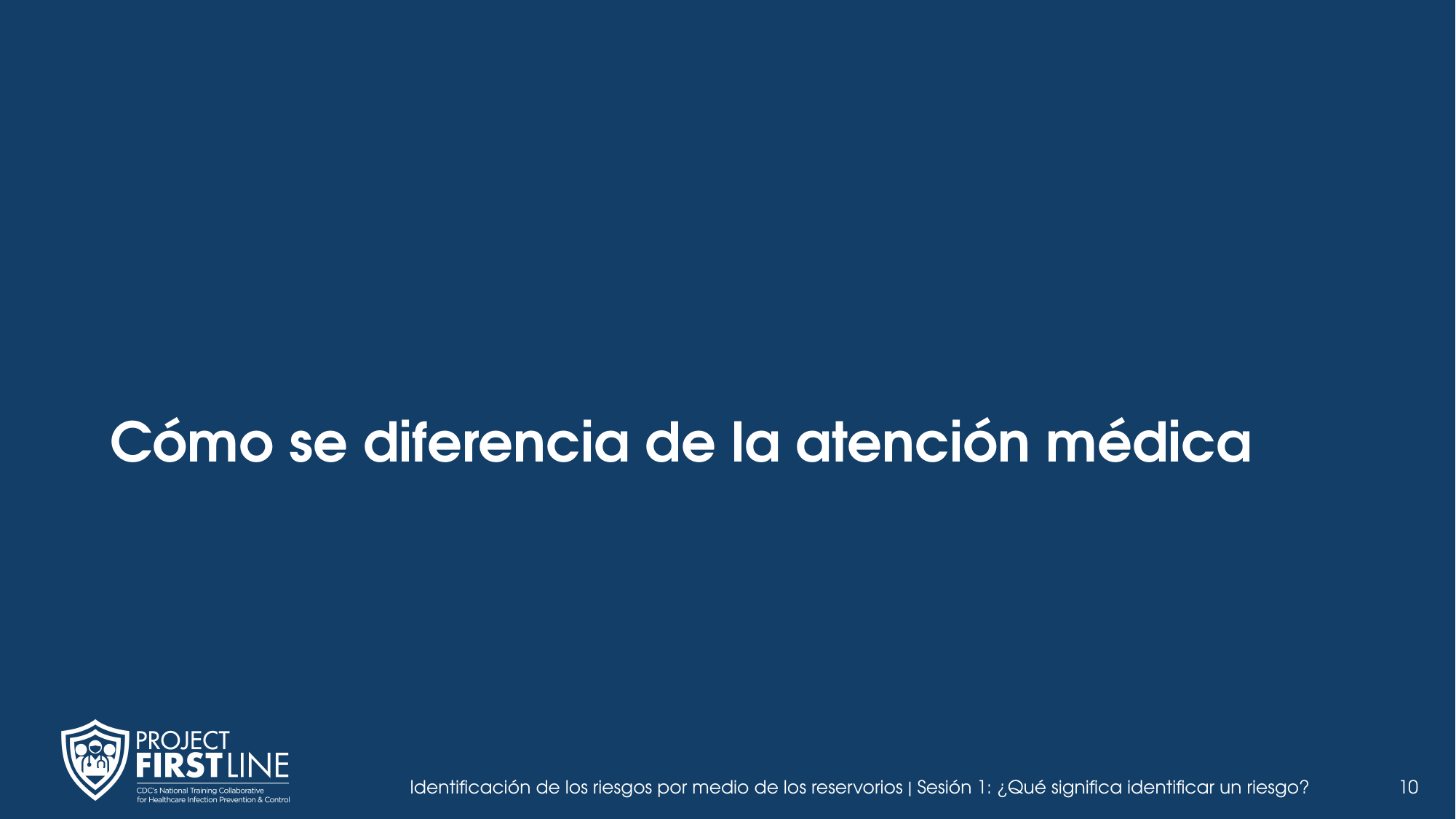

# Cómo se diferencia de la atención médica